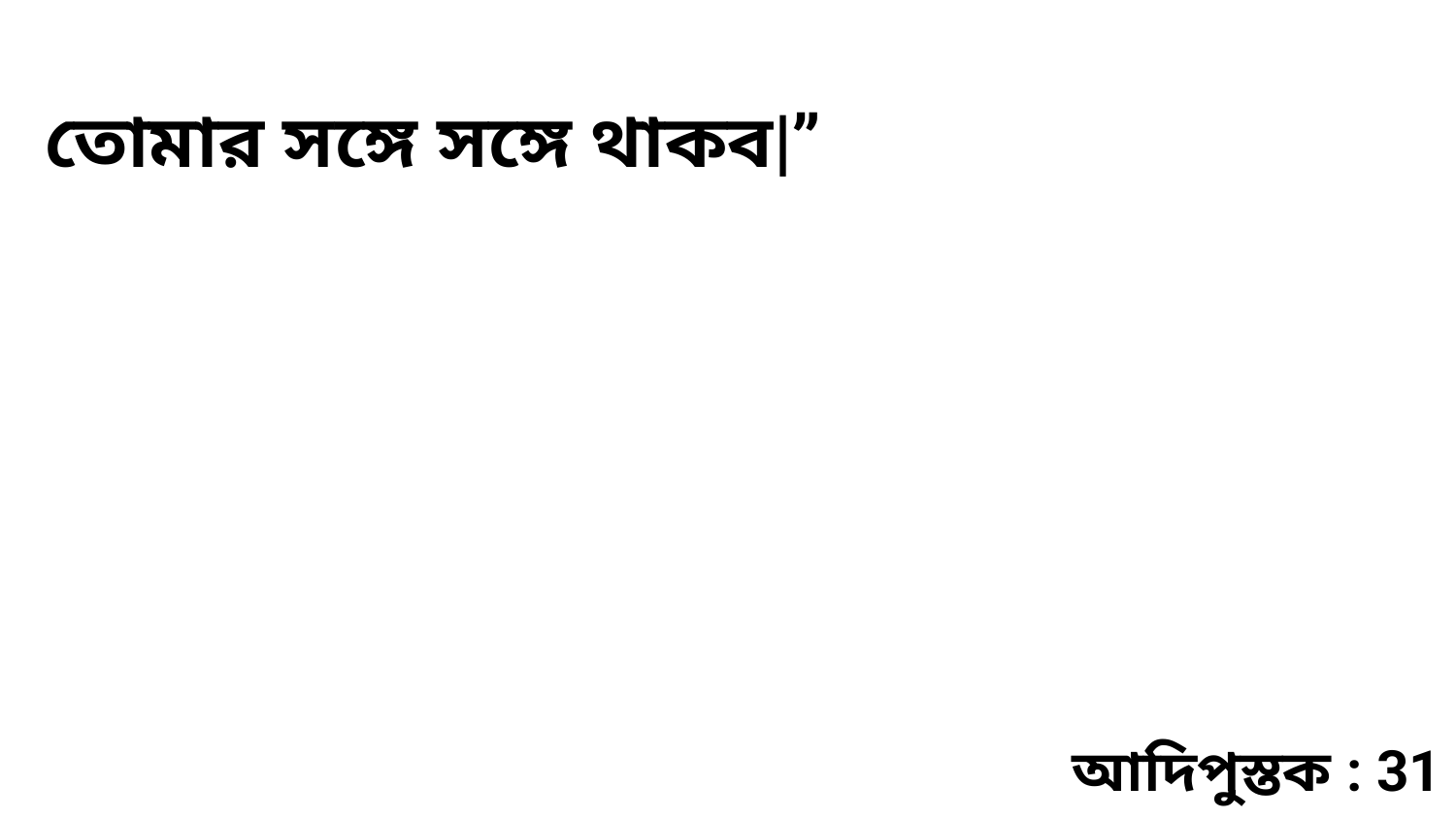

তোমার সঙ্গে সঙ্গে থাকব|”
আদিপুস্তক : 31